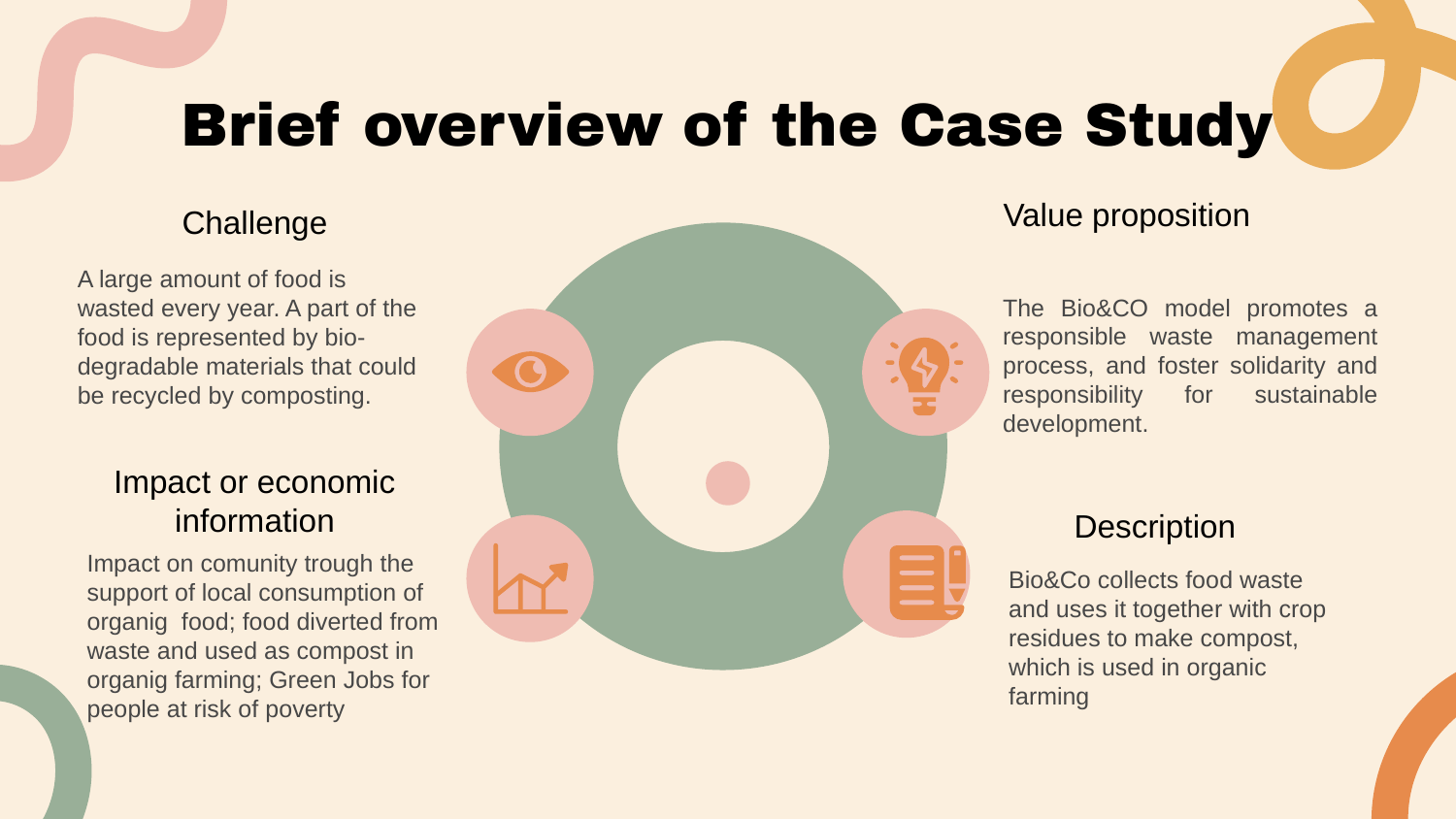

# Brief overview of the Case Study
Value proposition
Challenge

A large amount of food is wasted every year. A part of the food is represented by bio-degradable materials that could be recycled by composting.
The Bio&CO model promotes a responsible waste management process, and foster solidarity and responsibility for sustainable development.

Impact or economic information

Description

Impact on comunity trough the support of local consumption of organig  food; food diverted from waste and used as compost in organig farming; Green Jobs for people at risk of poverty

Bio&Co collects food waste and uses it together with crop residues to make compost, which is used in organic farming